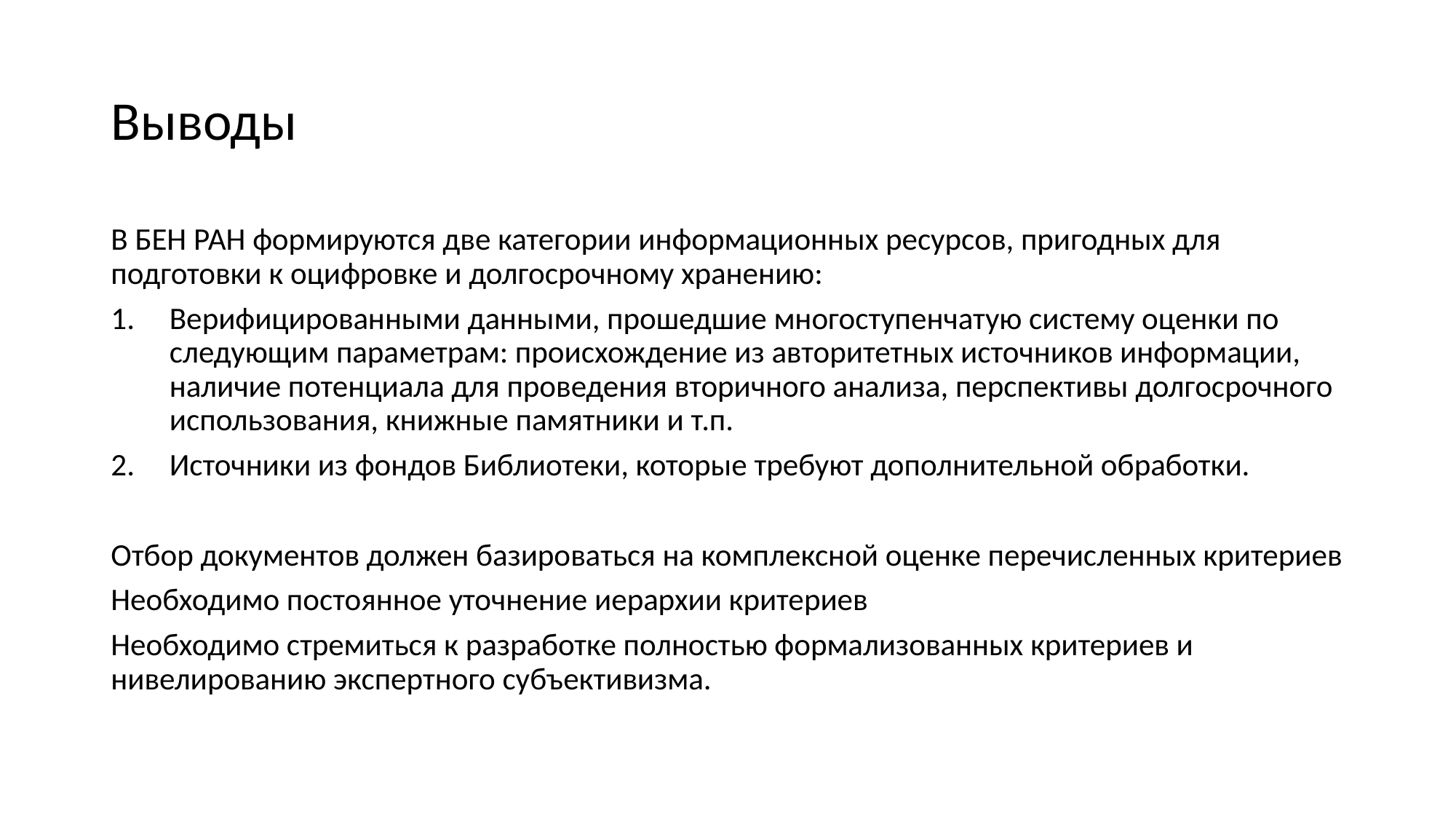

# Выводы
В БЕН РАН формируются две категории информационных ресурсов, пригодных для подготовки к оцифровке и долгосрочному хранению:
Верифицированными данными, прошедшие многоступенчатую систему оценки по следующим параметрам: происхождение из авторитетных источников информации, наличие потенциала для проведения вторичного анализа, перспективы долгосрочного использования, книжные памятники и т.п.
Источники из фондов Библиотеки, которые требуют дополнительной обработки.

Отбор документов должен базироваться на комплексной оценке перечисленных критериев
Необходимо постоянное уточнение иерархии критериев
Необходимо стремиться к разработке полностью формализованных критериев и нивелированию экспертного субъективизма.